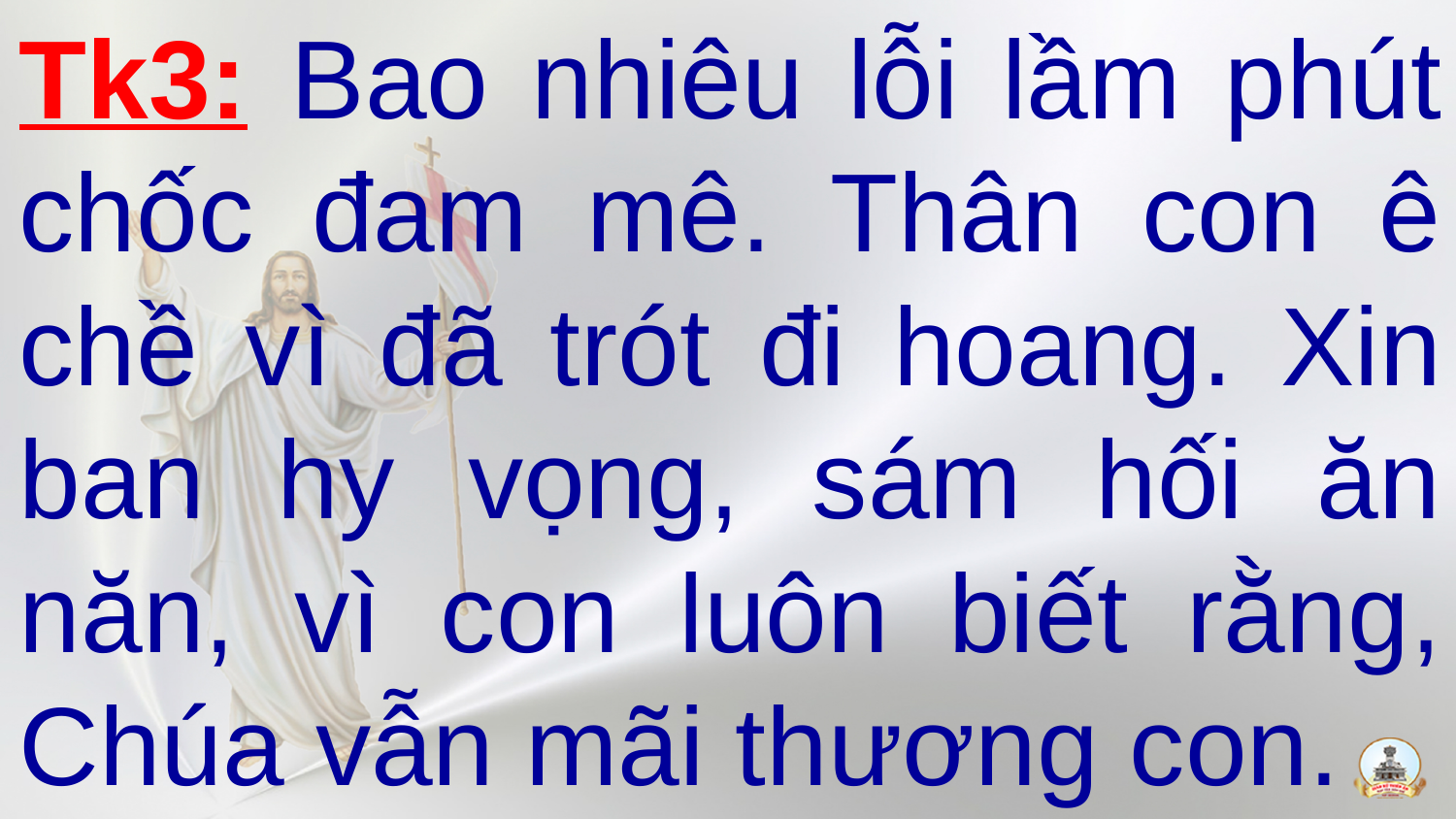

Tk3: Bao nhiêu lỗi lầm phút chốc đam mê. Thân con ê chề vì đã trót đi hoang. Xin ban hy vọng, sám hối ăn năn, vì con luôn biết rằng, Chúa vẫn mãi thương con.